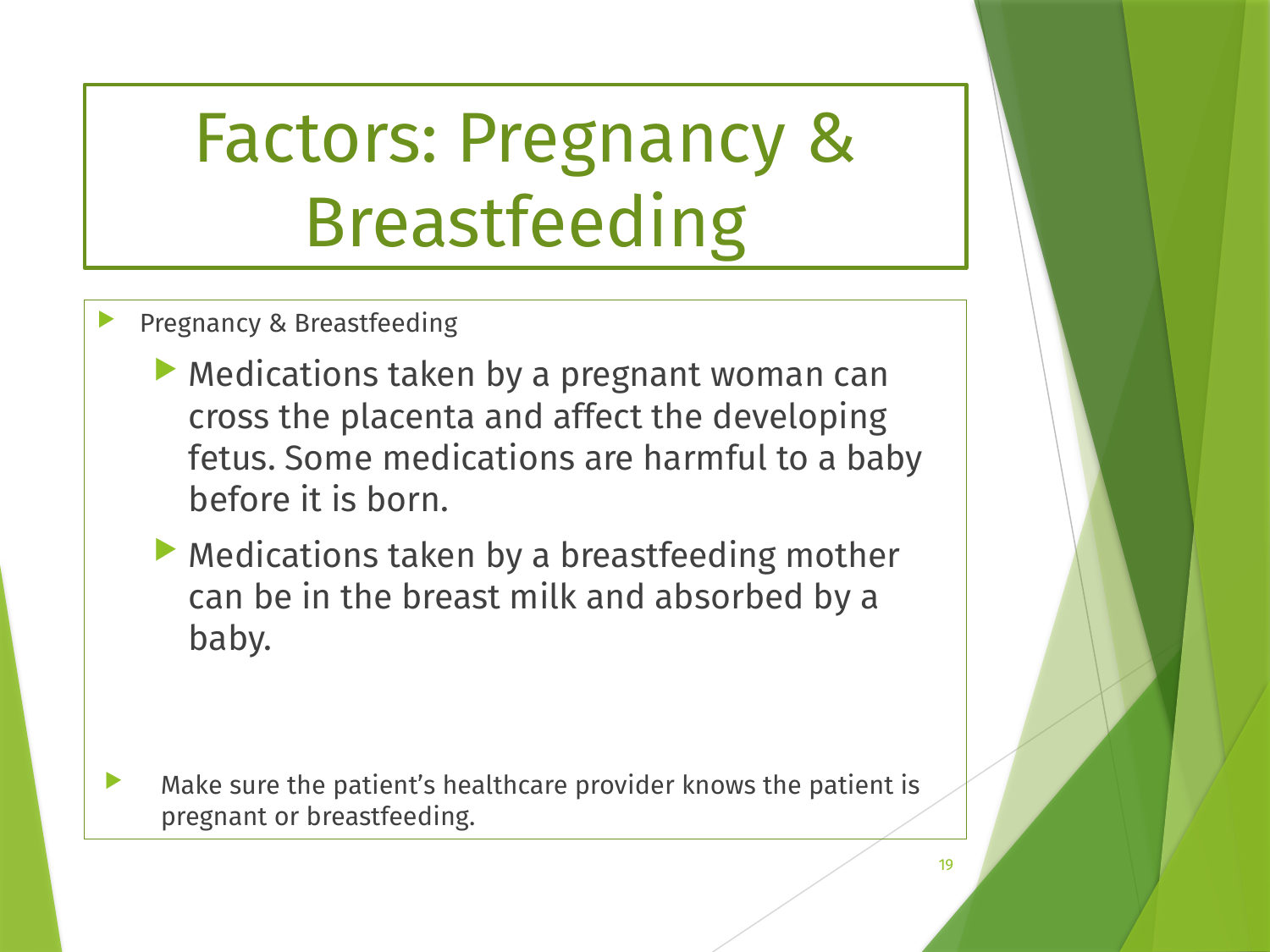

# Factors: Pregnancy & Breastfeeding
Pregnancy & Breastfeeding
Medications taken by a pregnant woman can cross the placenta and affect the developing fetus. Some medications are harmful to a baby before it is born.
Medications taken by a breastfeeding mother can be in the breast milk and absorbed by a baby.

Make sure the patient’s healthcare provider knows the patient is pregnant or breastfeeding.
19